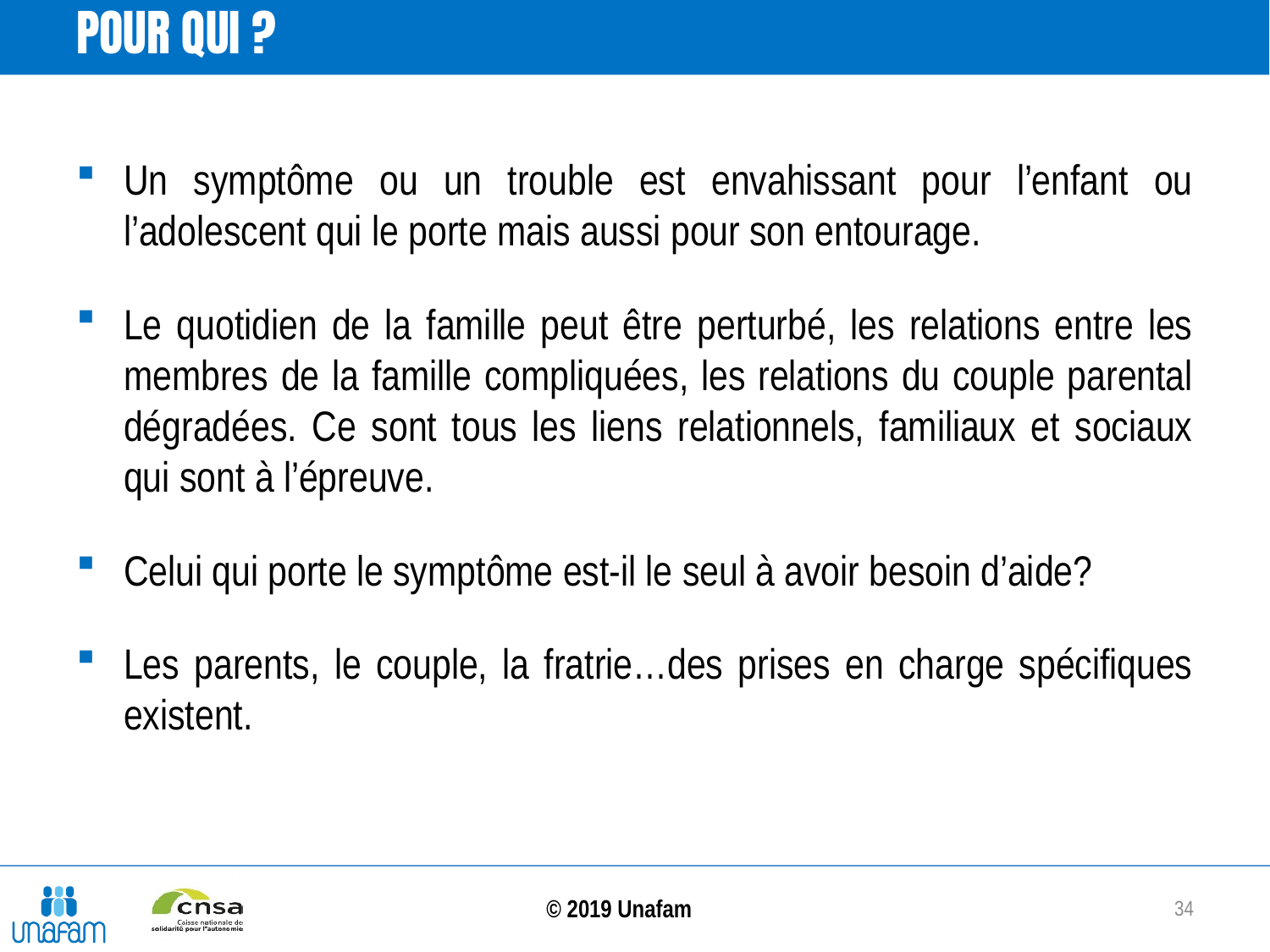

# Pour qui ?
Un symptôme ou un trouble est envahissant pour l’enfant ou l’adolescent qui le porte mais aussi pour son entourage.

Le quotidien de la famille peut être perturbé, les relations entre les membres de la famille compliquées, les relations du couple parental dégradées. Ce sont tous les liens relationnels, familiaux et sociaux qui sont à l’épreuve.

Celui qui porte le symptôme est-il le seul à avoir besoin d’aide?

Les parents, le couple, la fratrie…des prises en charge spécifiques existent.
34